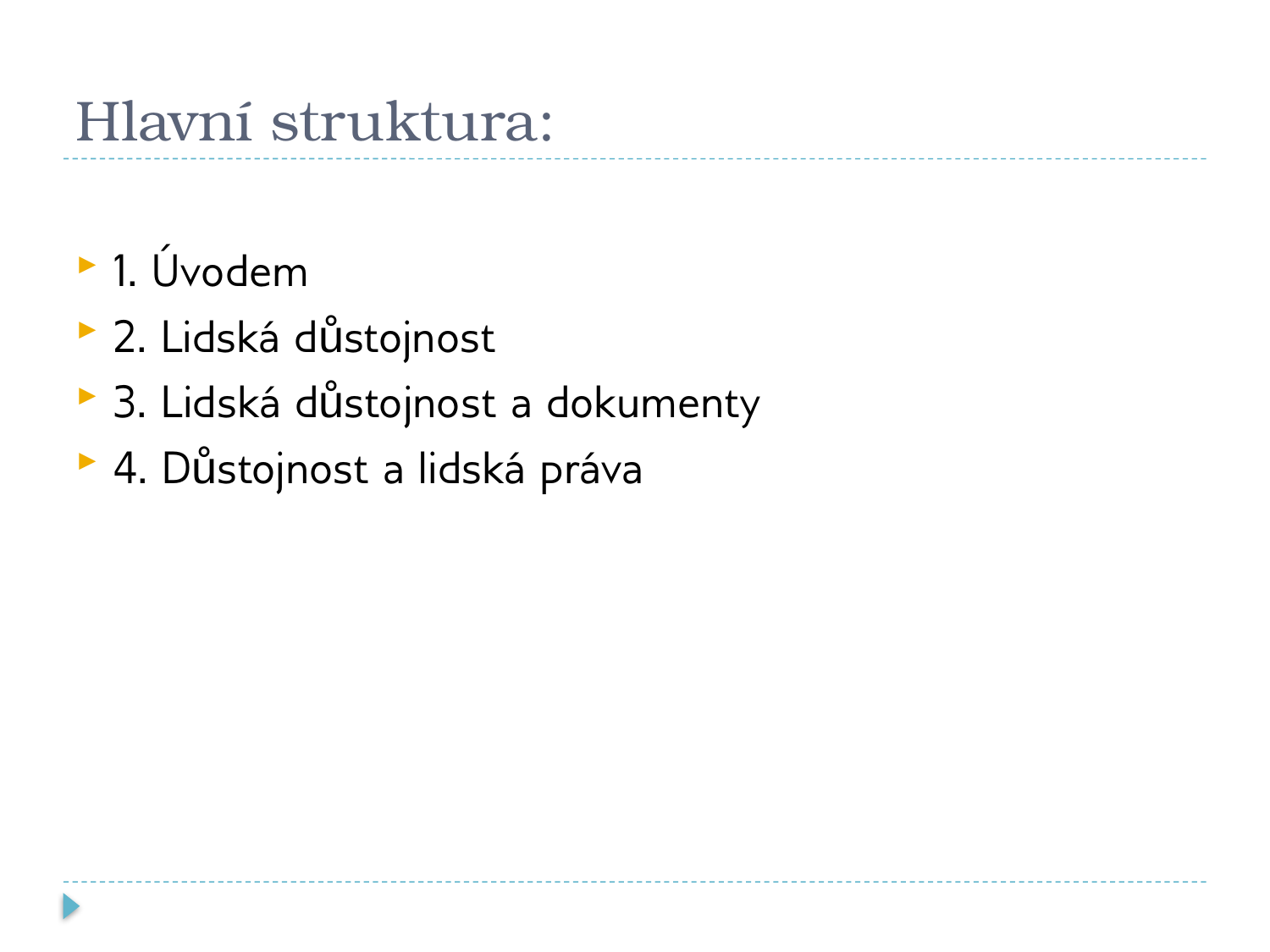

# Hlavní struktura:

1. Úvodem
2. Lidská důstojnost
3. Lidská důstojnost a dokumenty
4. Důstojnost a lidská práva